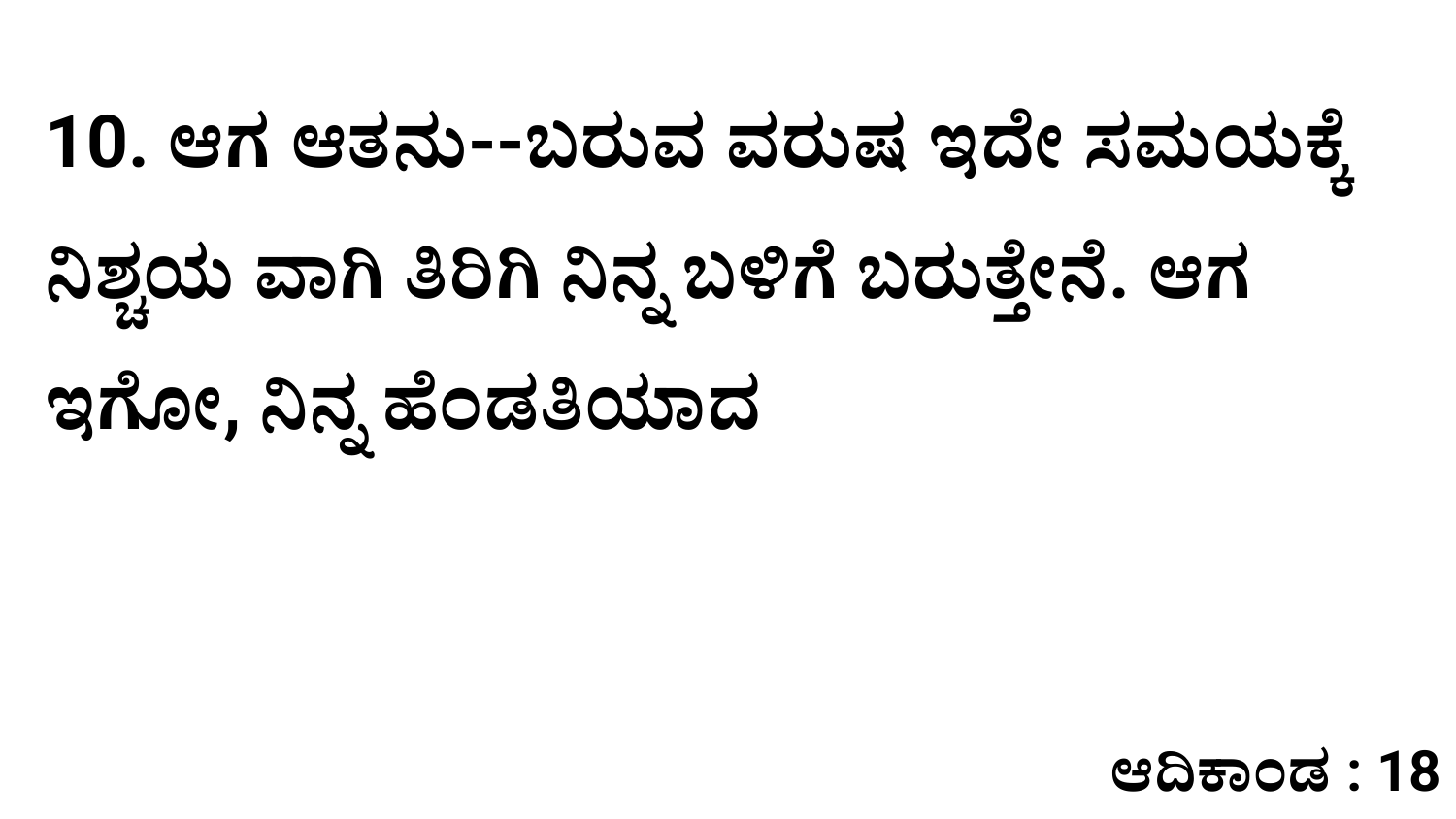

10. ಆಗ ಆತನು--ಬರುವ ವರುಷ ಇದೇ ಸಮಯಕ್ಕೆ ನಿಶ್ಚಯ ವಾಗಿ ತಿರಿಗಿ ನಿನ್ನ ಬಳಿಗೆ ಬರುತ್ತೇನೆ. ಆಗ ಇಗೋ, ನಿನ್ನ ಹೆಂಡತಿಯಾದ
ಆದಿಕಾಂಡ : 18